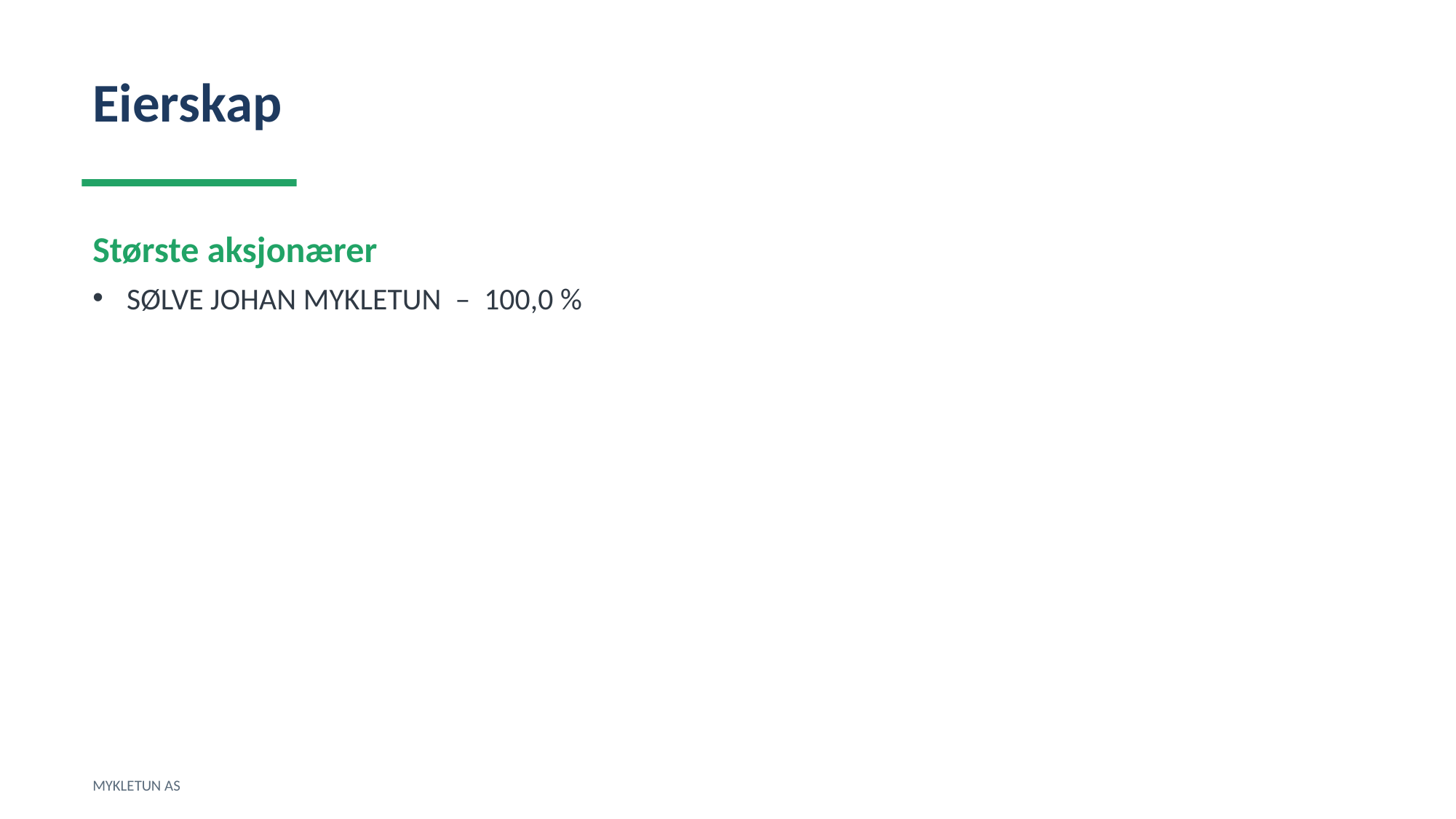

Eierskap

Største aksjonærer
SØLVE JOHAN MYKLETUN  –  100,0 %
MYKLETUN AS